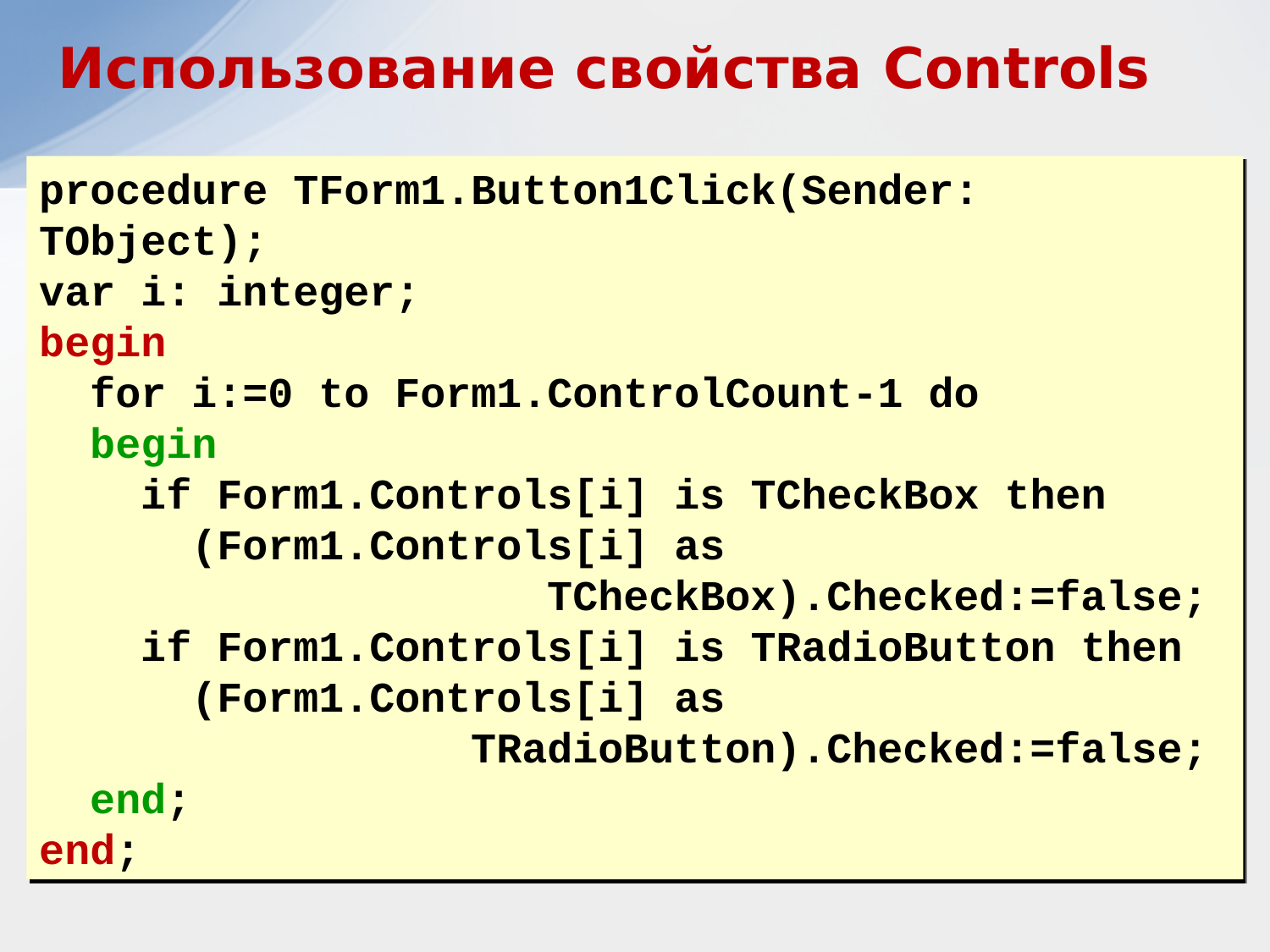

Использование свойства Controls
procedure TForm1.Button1Click(Sender: TObject);
var i: integer;
begin
  for i:=0 to Form1.ControlCount-1 do
  begin
    if Form1.Controls[i] is TCheckBox then
      (Form1.Controls[i] as
                    TCheckBox).Checked:=false;
    if Form1.Controls[i] is TRadioButton then
      (Form1.Controls[i] as
                 TRadioButton).Checked:=false;
  end;
end;